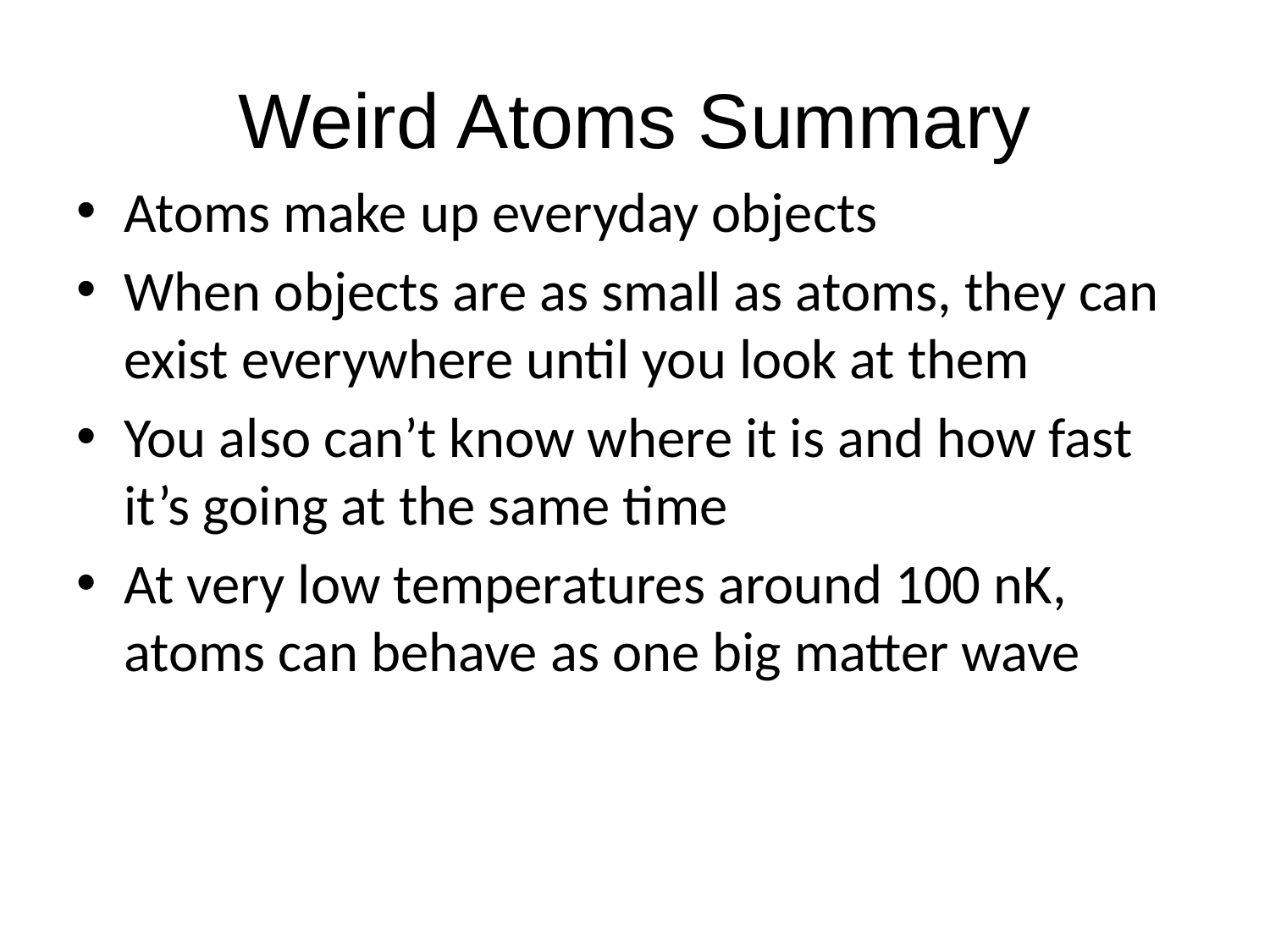

# Weird Atoms Summary
Atoms make up everyday objects
When objects are as small as atoms, they can exist everywhere until you look at them
You also can’t know where it is and how fast it’s going at the same time
At very low temperatures around 100 nK, atoms can behave as one big matter wave